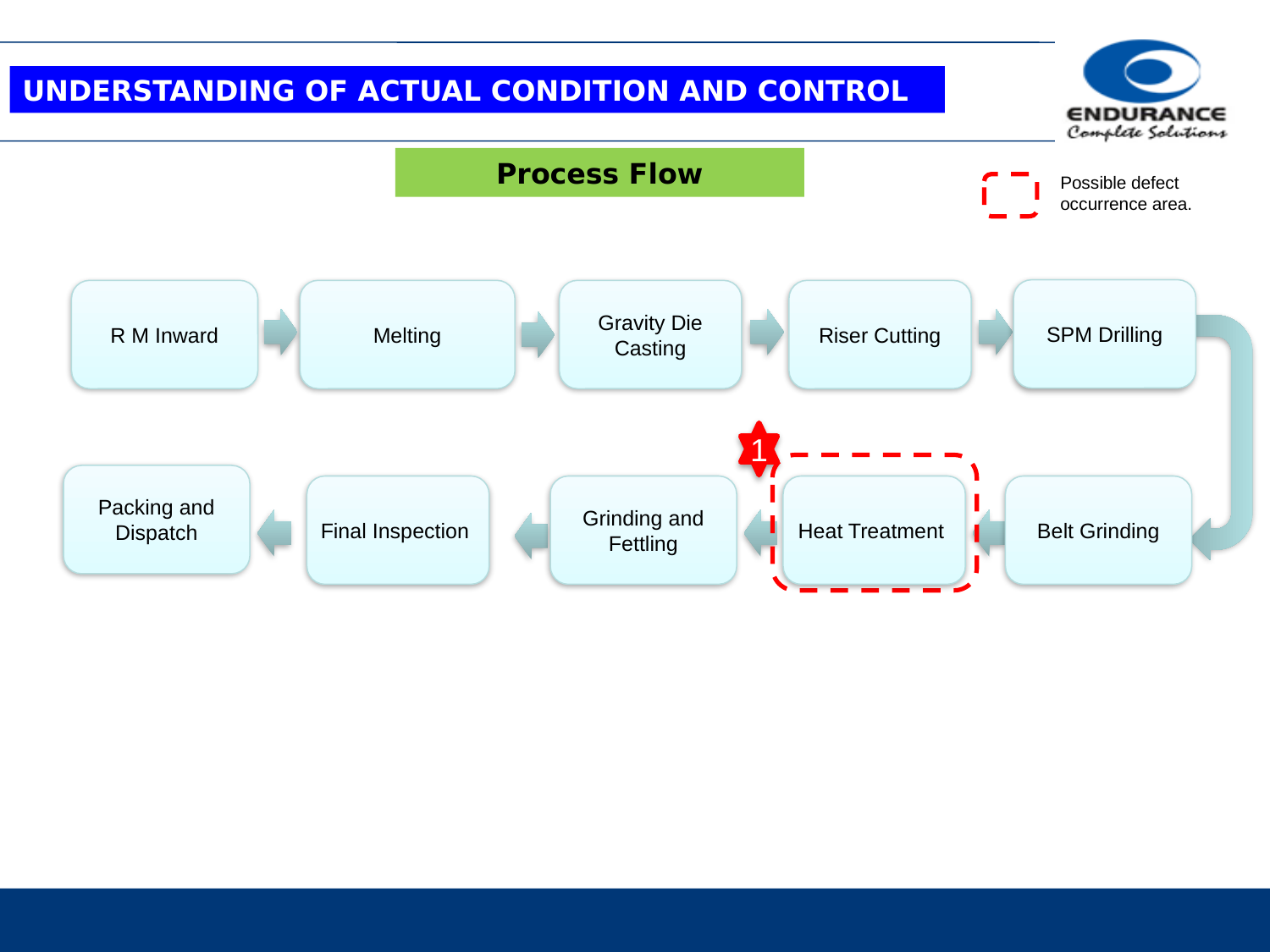

UNDERSTANDING OF ACTUAL CONDITION AND CONTROL
Process Flow
Possible defect occurrence area.

SPM Drilling
R M Inward
Melting
Gravity Die Casting
Riser Cutting

1

Packing and Dispatch
Final Inspection
Grinding and Fettling
Heat Treatment
Belt Grinding